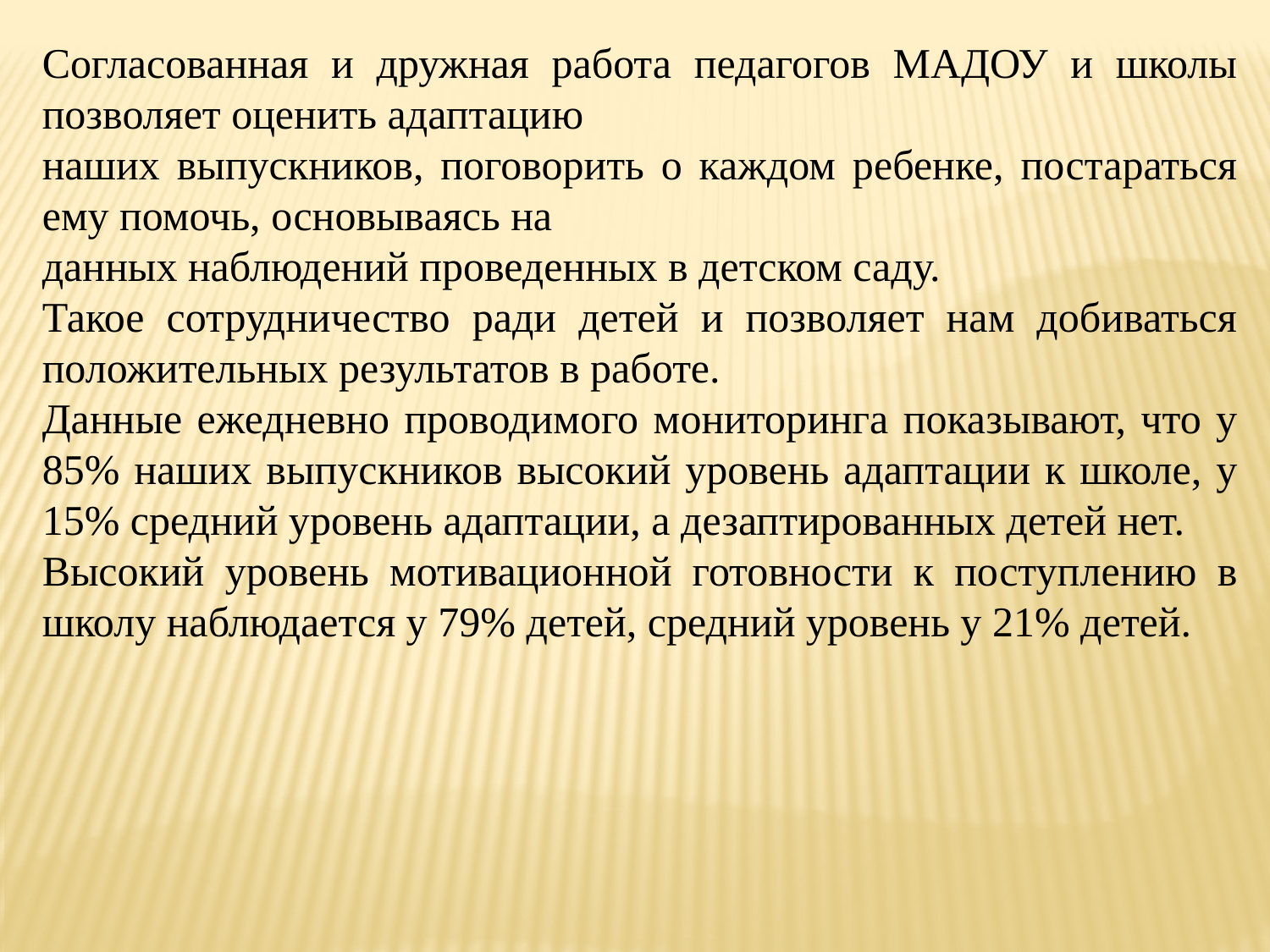

Согласованная и дружная работа педагогов МАДОУ и школы позволяет оценить адаптацию
наших выпускников, поговорить о каждом ребенке, постараться ему помочь, основываясь на
данных наблюдений проведенных в детском саду.
Такое сотрудничество ради детей и позволяет нам добиваться положительных результатов в работе.
Данные ежедневно проводимого мониторинга показывают, что у 85% наших выпускников высокий уровень адаптации к школе, у 15% средний уровень адаптации, а дезаптированных детей нет.
Высокий уровень мотивационной готовности к поступлению в школу наблюдается у 79% детей, средний уровень у 21% детей.